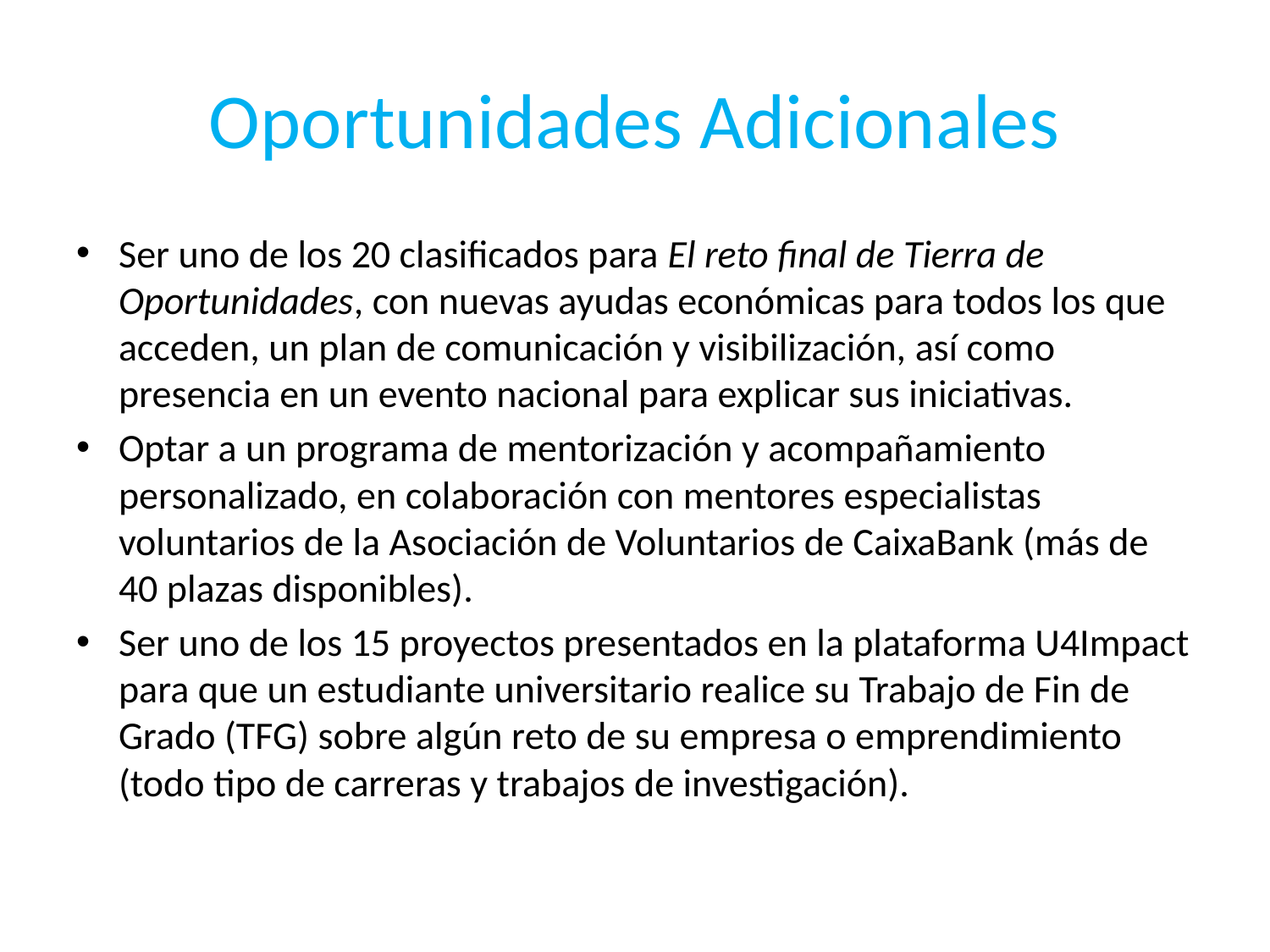

# Oportunidades Adicionales
Ser uno de los 20 clasificados para El reto final de Tierra de Oportunidades, con nuevas ayudas económicas para todos los que acceden, un plan de comunicación y visibilización, así como presencia en un evento nacional para explicar sus iniciativas.
Optar a un programa de mentorización y acompañamiento personalizado, en colaboración con mentores especialistas voluntarios de la Asociación de Voluntarios de CaixaBank (más de 40 plazas disponibles).
Ser uno de los 15 proyectos presentados en la plataforma U4Impact para que un estudiante universitario realice su Trabajo de Fin de Grado (TFG) sobre algún reto de su empresa o emprendimiento (todo tipo de carreras y trabajos de investigación).